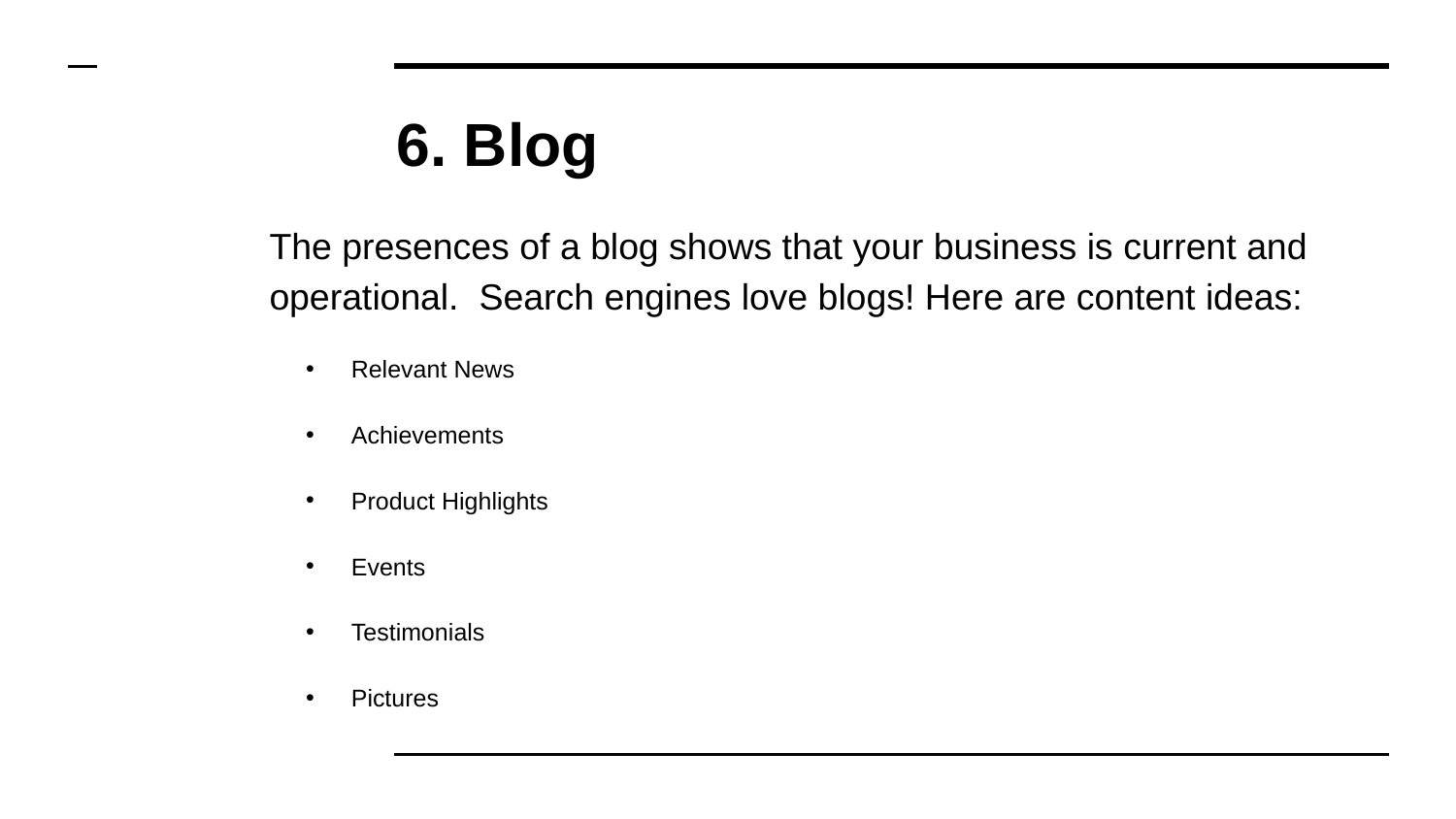

# 6. Blog
The presences of a blog shows that your business is current and operational.  Search engines love blogs! Here are content ideas:
Relevant News
Achievements
Product Highlights
Events
Testimonials
Pictures